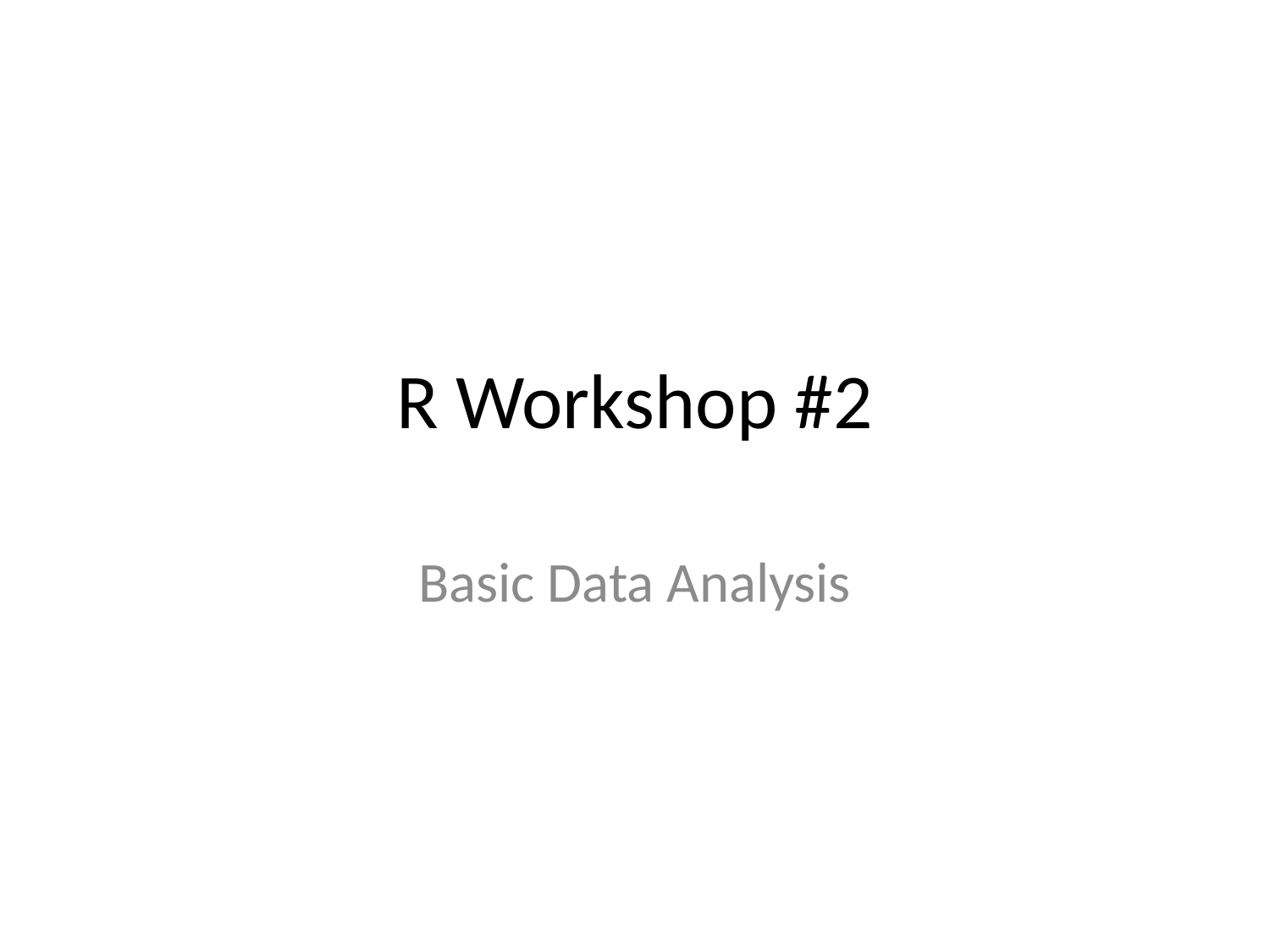

# R Workshop #2
Basic Data Analysis